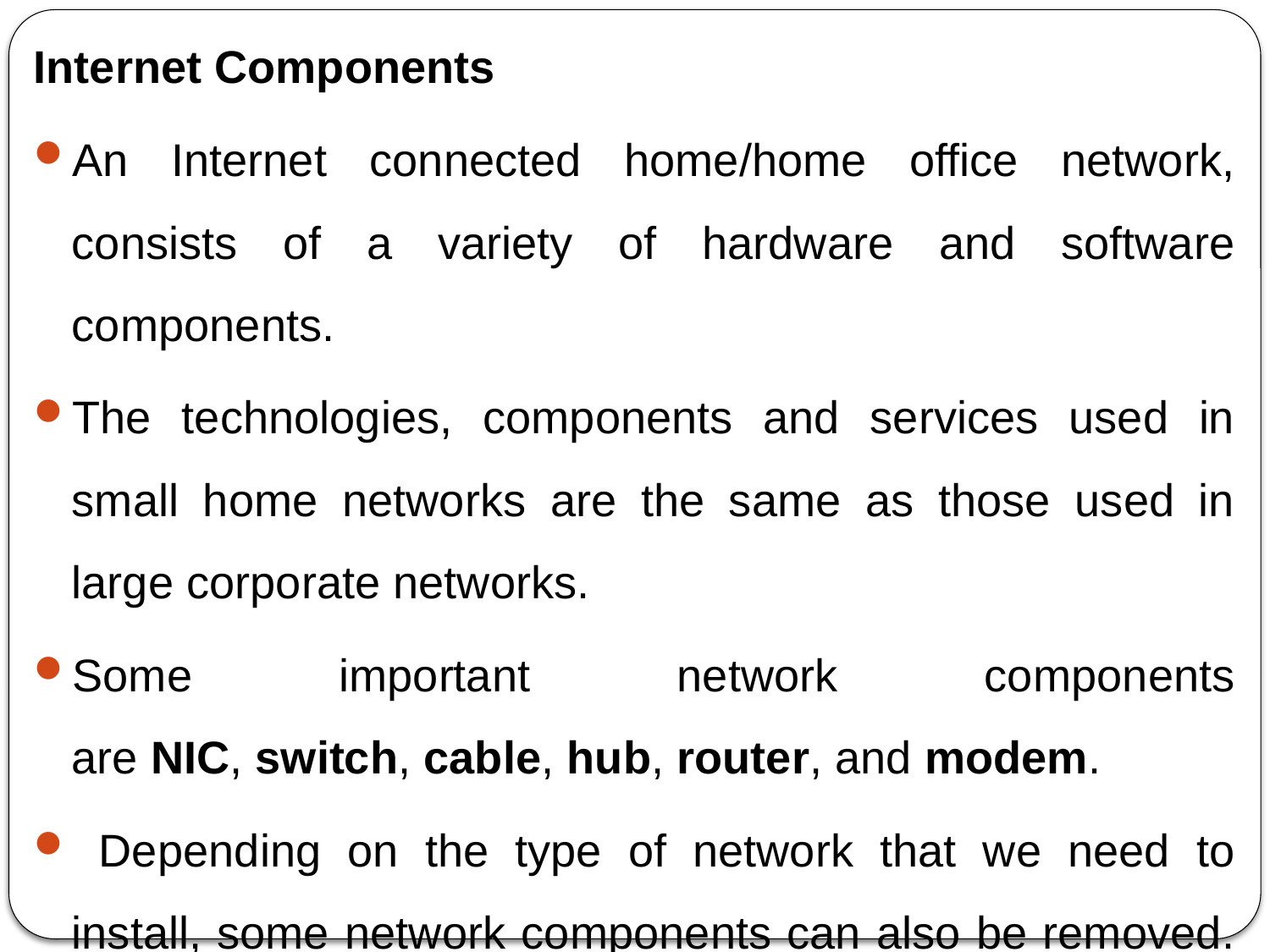

Internet Components
An Internet connected home/home office network, consists of a variety of hardware and software components.
The technologies, components and services used in small home networks are the same as those used in large corporate networks.
Some important network components are NIC, switch, cable, hub, router, and modem.
 Depending on the type of network that we need to install, some network components can also be removed.